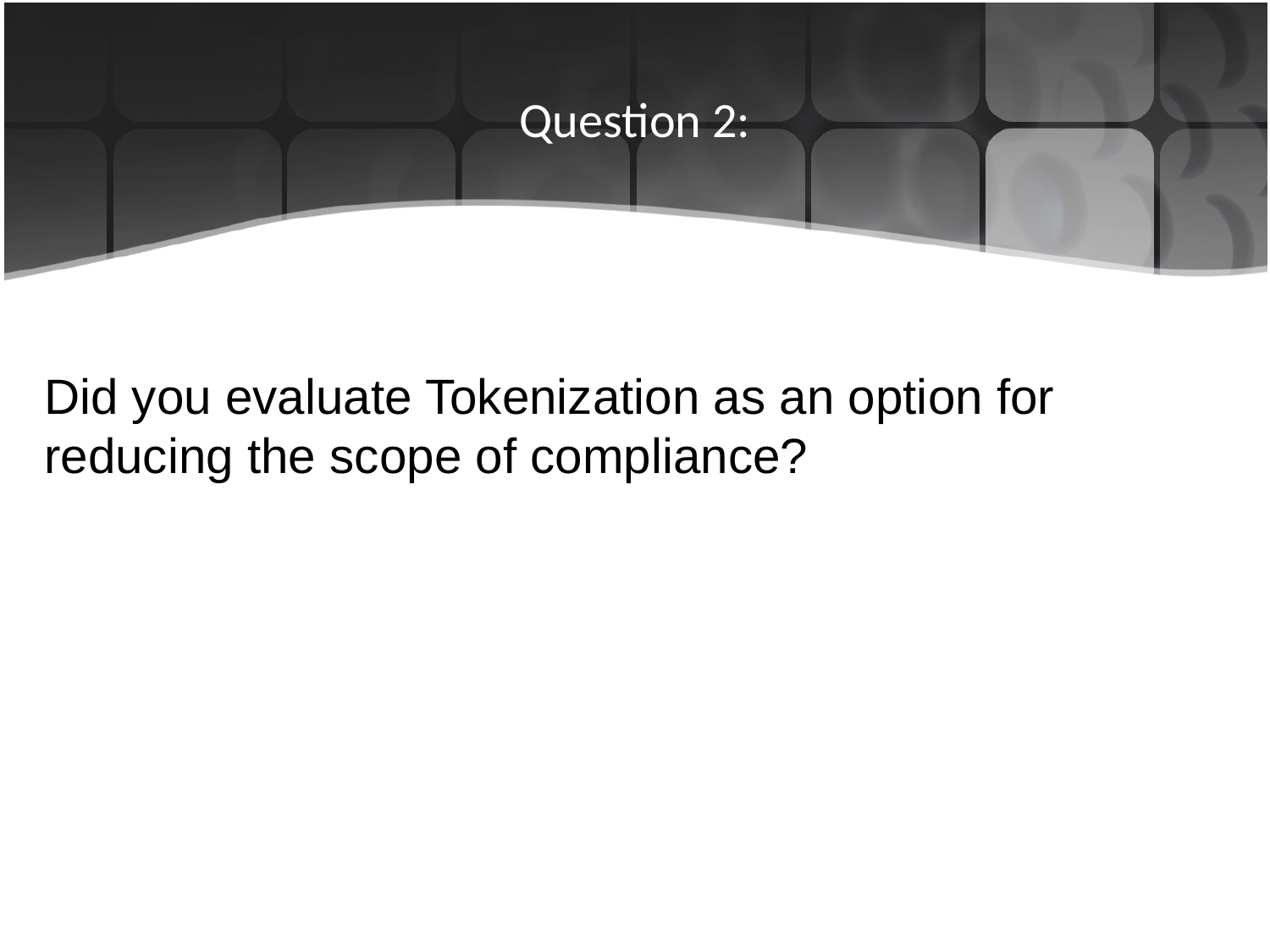

# Question 2:
Did you evaluate Tokenization as an option for reducing the scope of compliance?